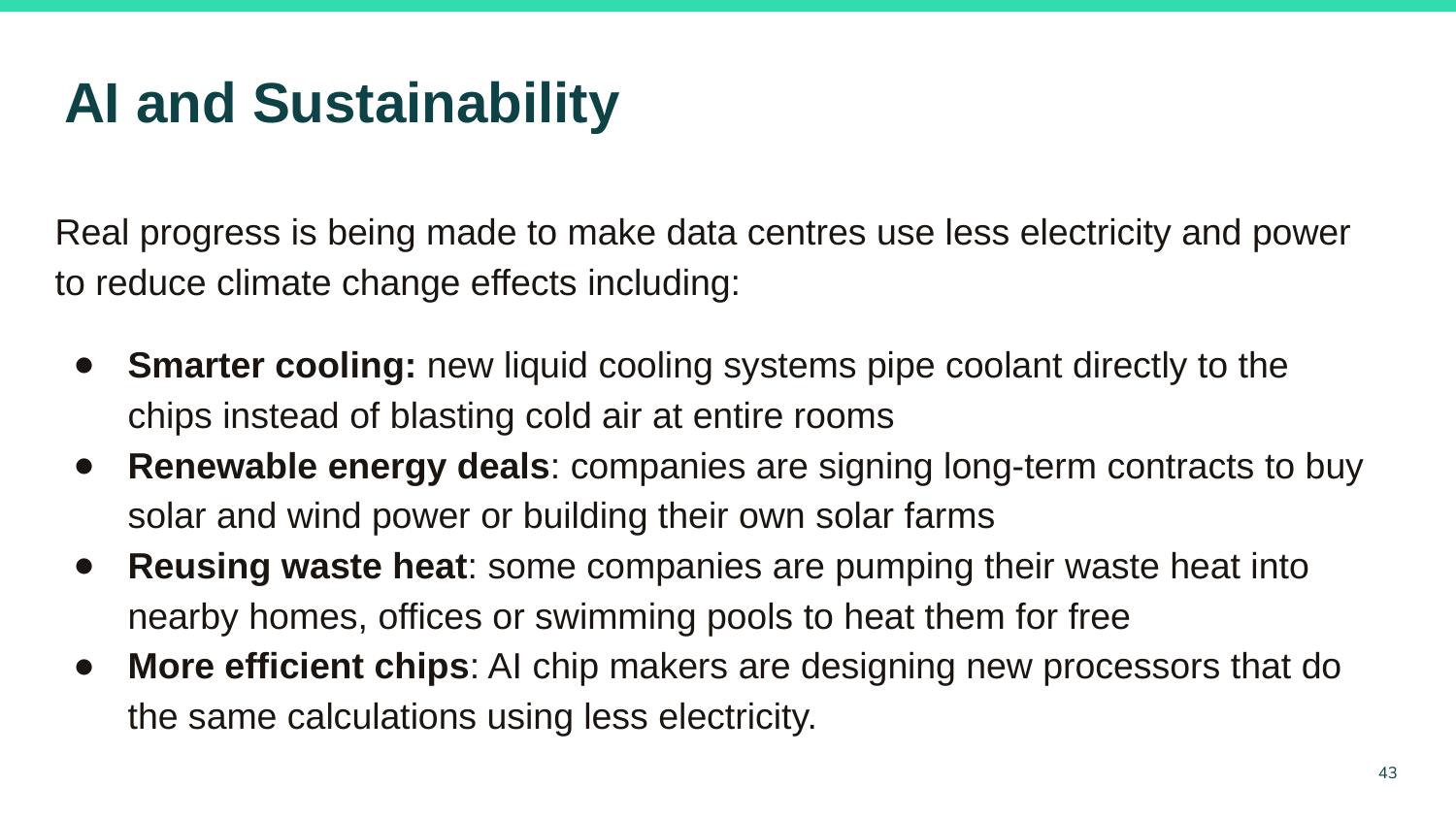

# AI and Sustainability
Real progress is being made to make data centres use less electricity and power to reduce climate change effects including:
Smarter cooling: new liquid cooling systems pipe coolant directly to the chips instead of blasting cold air at entire rooms
Renewable energy deals: companies are signing long-term contracts to buy solar and wind power or building their own solar farms
Reusing waste heat: some companies are pumping their waste heat into nearby homes, offices or swimming pools to heat them for free
More efficient chips: AI chip makers are designing new processors that do the same calculations using less electricity.
43